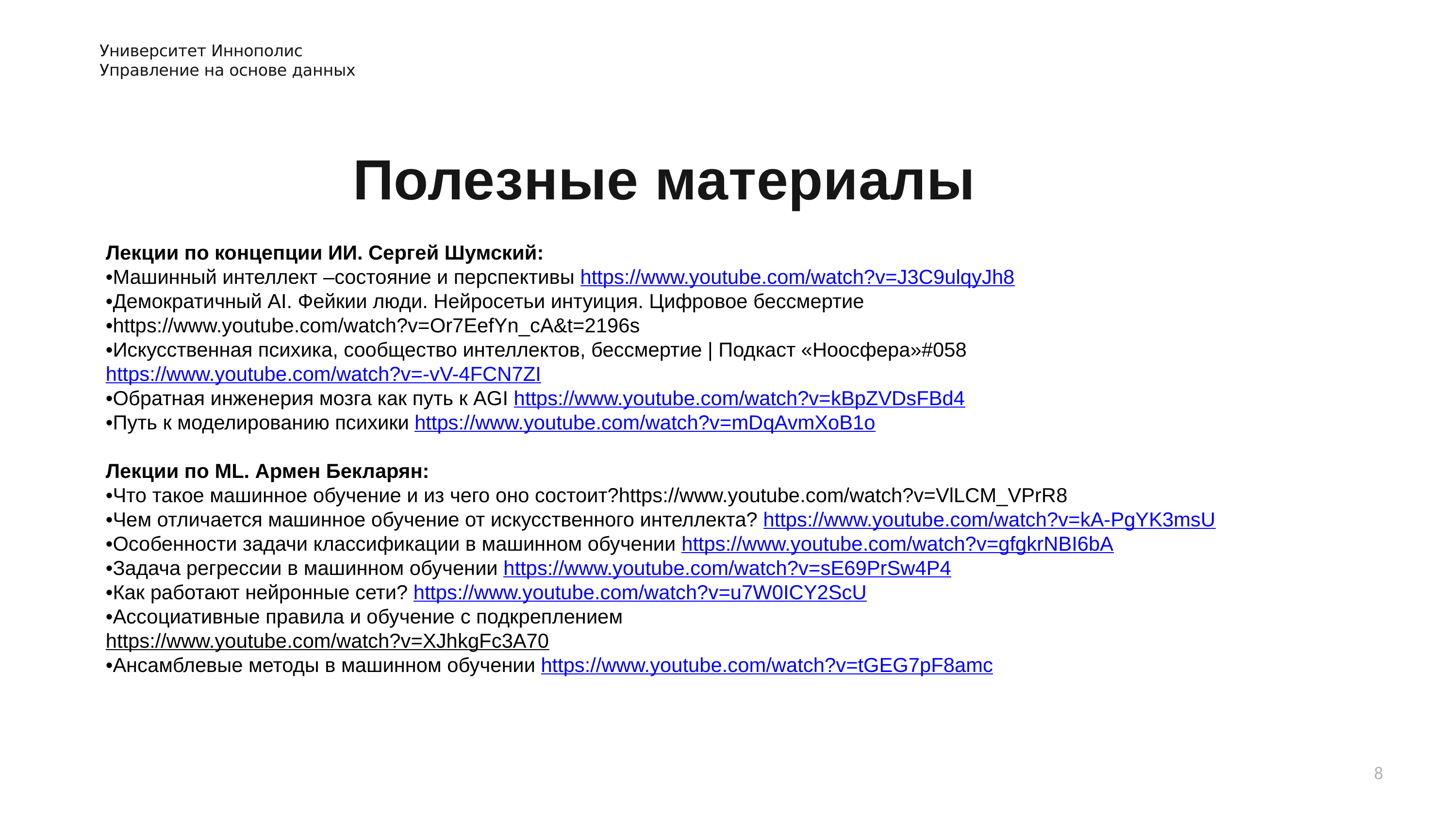

Университет Иннополис
Управление на основе данных
# Полезные материалы
Лекции по концепции ИИ. Сергей Шумский:
•Машинный интеллект –состояние и перспективы https://www.youtube.com/watch?v=J3C9ulqyJh8
•Демократичный AI. Фейкии люди. Нейросетьи интуиция. Цифровое бессмертие
•https://www.youtube.com/watch?v=Or7EefYn_cA&t=2196s
•Искусственная психика, сообщество интеллектов, бессмертие | Подкаст «Ноосфера»#058 https://www.youtube.com/watch?v=-vV-4FCN7ZI
•Обратная инженерия мозга как путь к AGI https://www.youtube.com/watch?v=kBpZVDsFBd4
•Путь к моделированию психики https://www.youtube.com/watch?v=mDqAvmXoB1o

Лекции по ML. Армен Бекларян:
•Что такое машинное обучение и из чего оно состоит?https://www.youtube.com/watch?v=VlLCM_VPrR8
•Чем отличается машинное обучение от искусственного интеллекта? https://www.youtube.com/watch?v=kA-PgYK3msU
•Особенности задачи классификации в машинном обучении https://www.youtube.com/watch?v=gfgkrNBI6bA
•Задача регрессии в машинном обучении https://www.youtube.com/watch?v=sE69PrSw4P4
•Как работают нейронные сети? https://www.youtube.com/watch?v=u7W0ICY2ScU
•Ассоциативные правила и обучение с подкреплением
https://www.youtube.com/watch?v=XJhkgFc3A70
•Ансамблевые методы в машинном обучении https://www.youtube.com/watch?v=tGEG7pF8amc
8